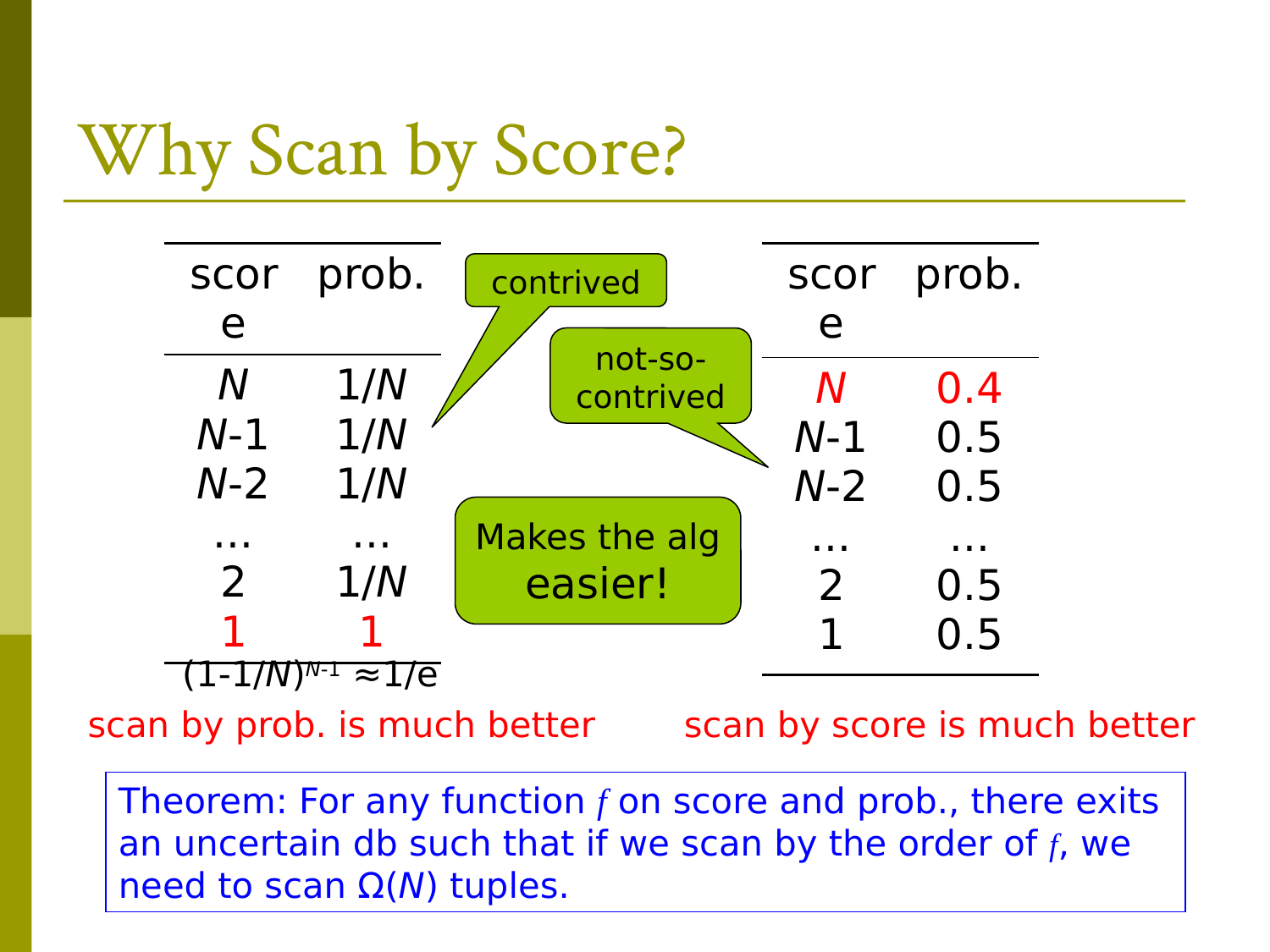

# Why Scan by Score?
| score | prob. |
| --- | --- |
| N N-1 N-2 ... 2 1 | 1/N 1/N 1/N ... 1/N 1 |
| score | prob. |
| --- | --- |
| N N-1 N-2 ... 2 1 | 0.4 0.5 0.5 ... 0.5 0.5 |
contrived
not-so-contrived
Makes the alg
easier!
(1-1/N)N-1 ≈1/e
scan by prob. is much better
scan by score is much better
Theorem: For any function f on score and prob., there exits an uncertain db such that if we scan by the order of f, we need to scan Ω(N) tuples.